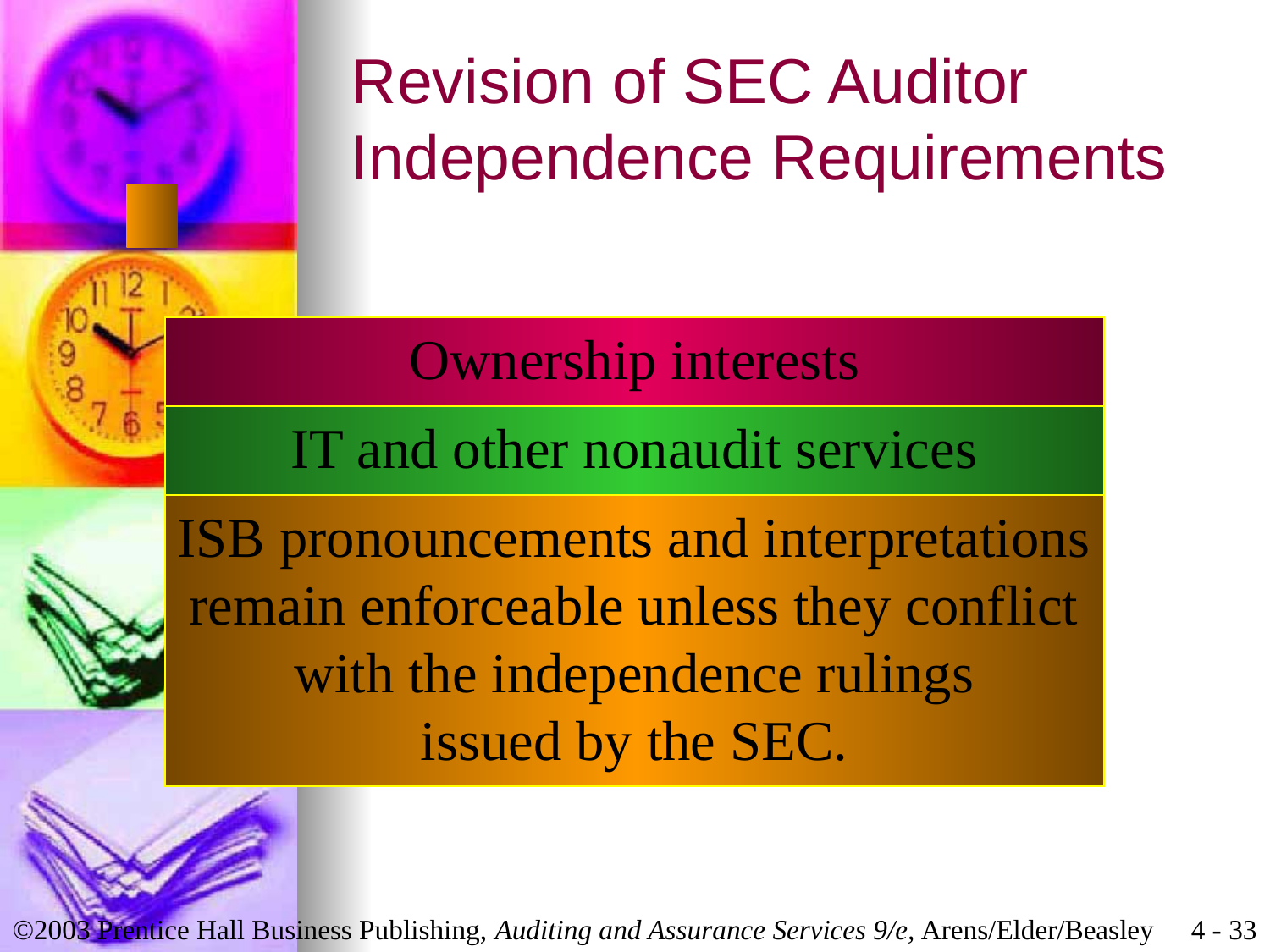

# Revision of SEC Auditor Independence Requirements
Ownership interests
IT and other nonaudit services
ISB pronouncements and interpretations
 remain enforceable unless they conflict
with the independence rulings
 issued by the SEC.